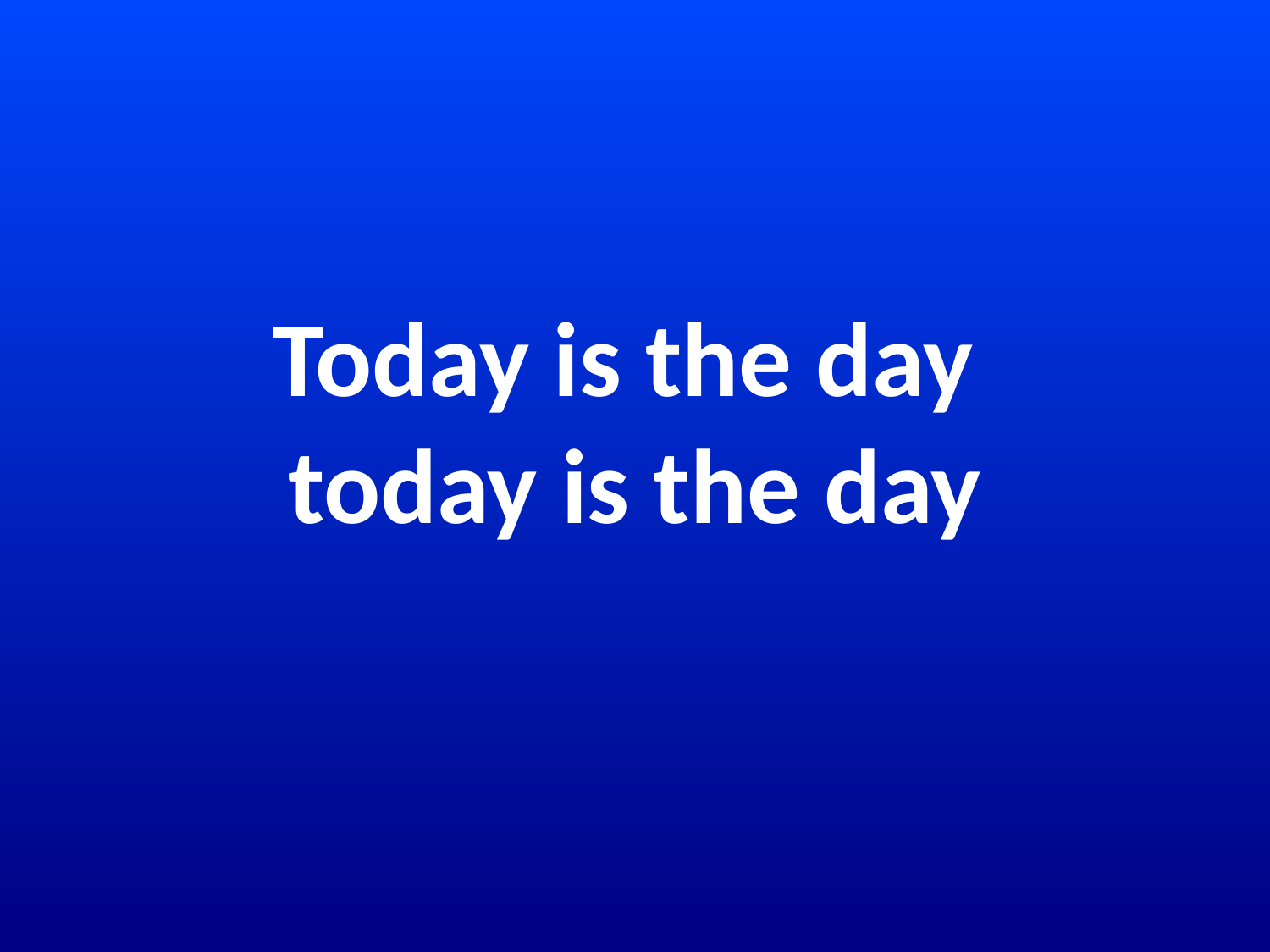

# Today is the day today is the day